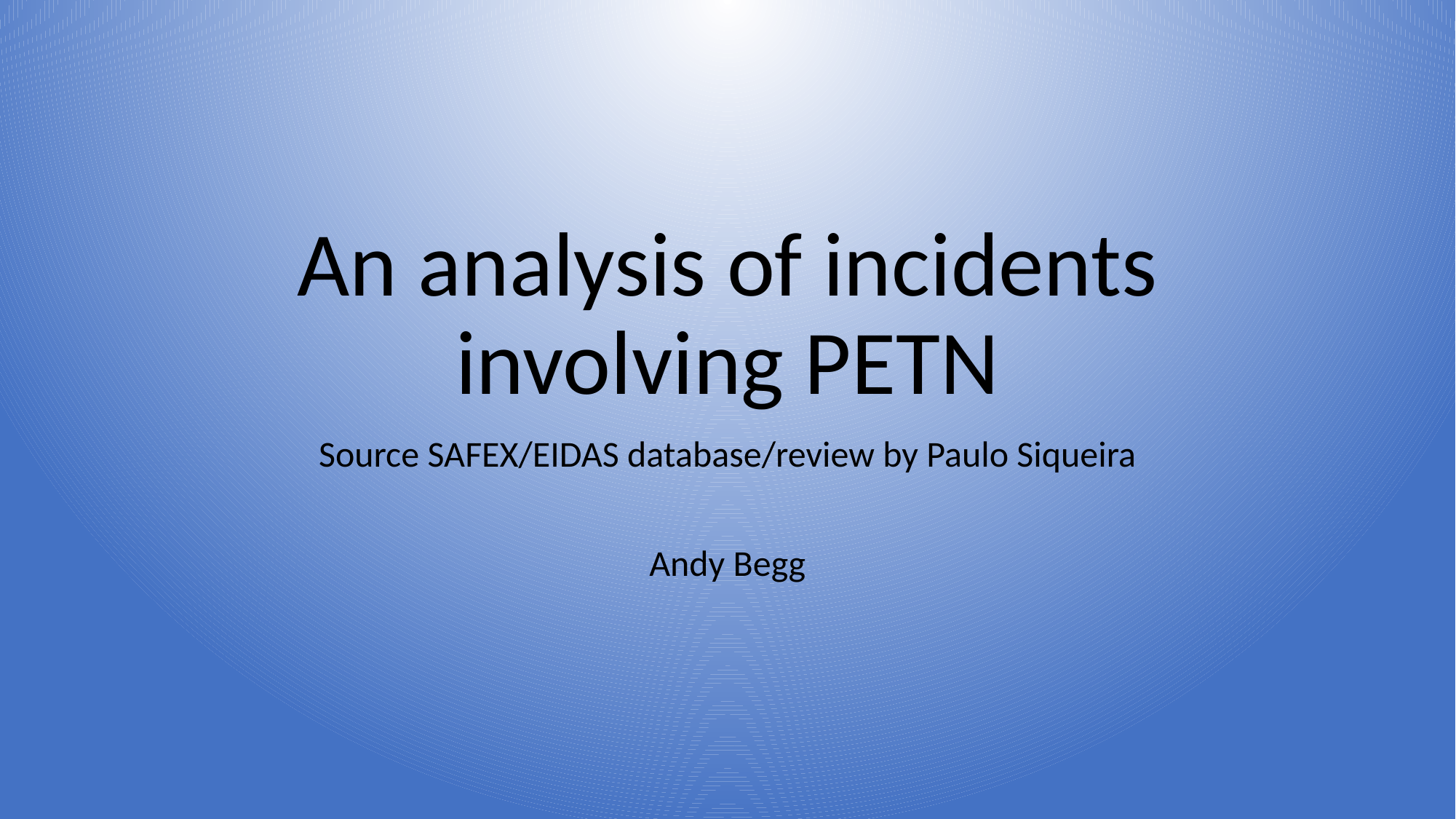

# An analysis of incidents involving PETN
Source SAFEX/EIDAS database/review by Paulo Siqueira

Andy Begg